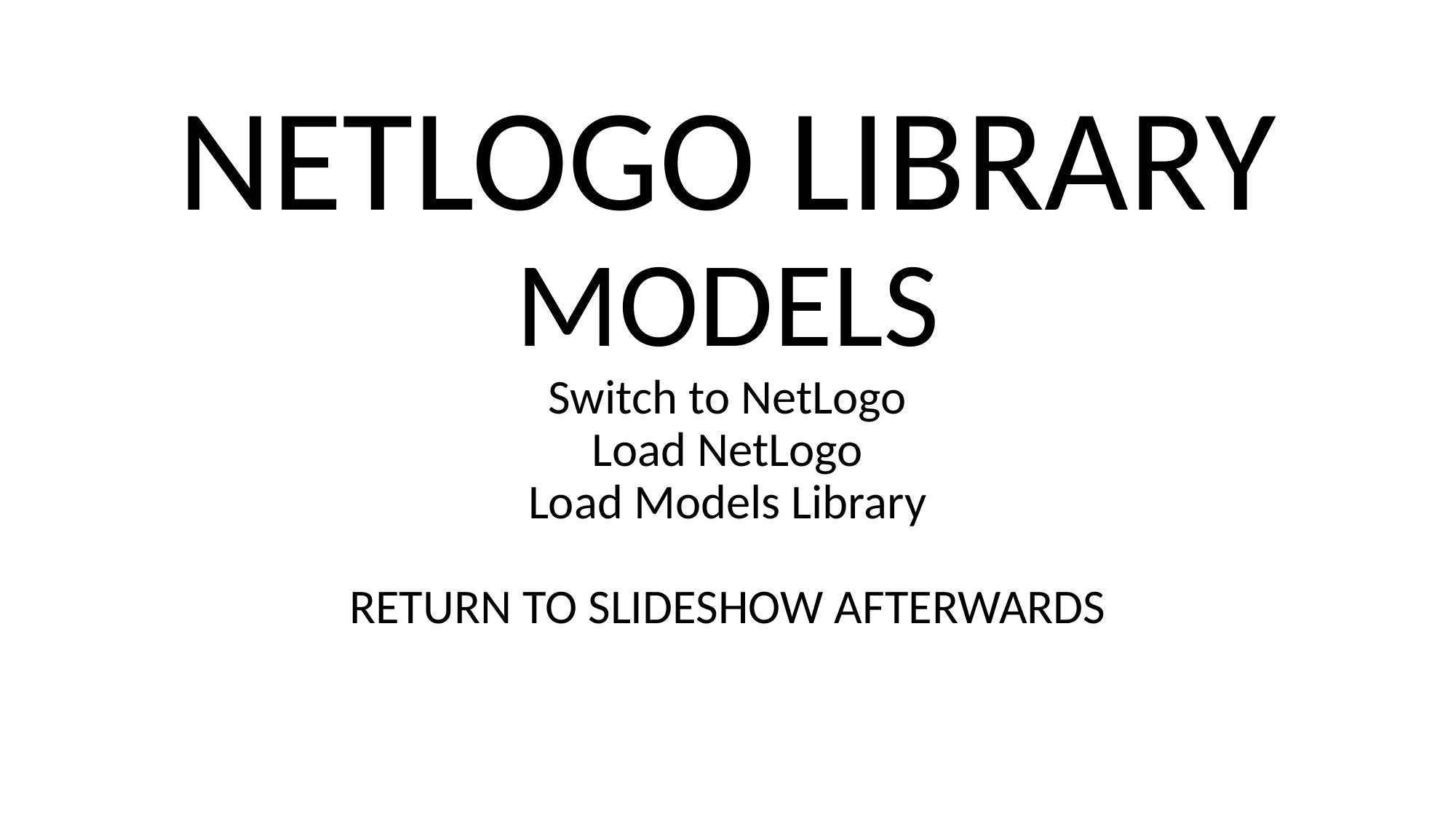

# NETLOGO LIBRARY MODELS Switch to NetLogo Load NetLogo Load Models Library RETURN TO SLIDESHOW AFTERWARDS